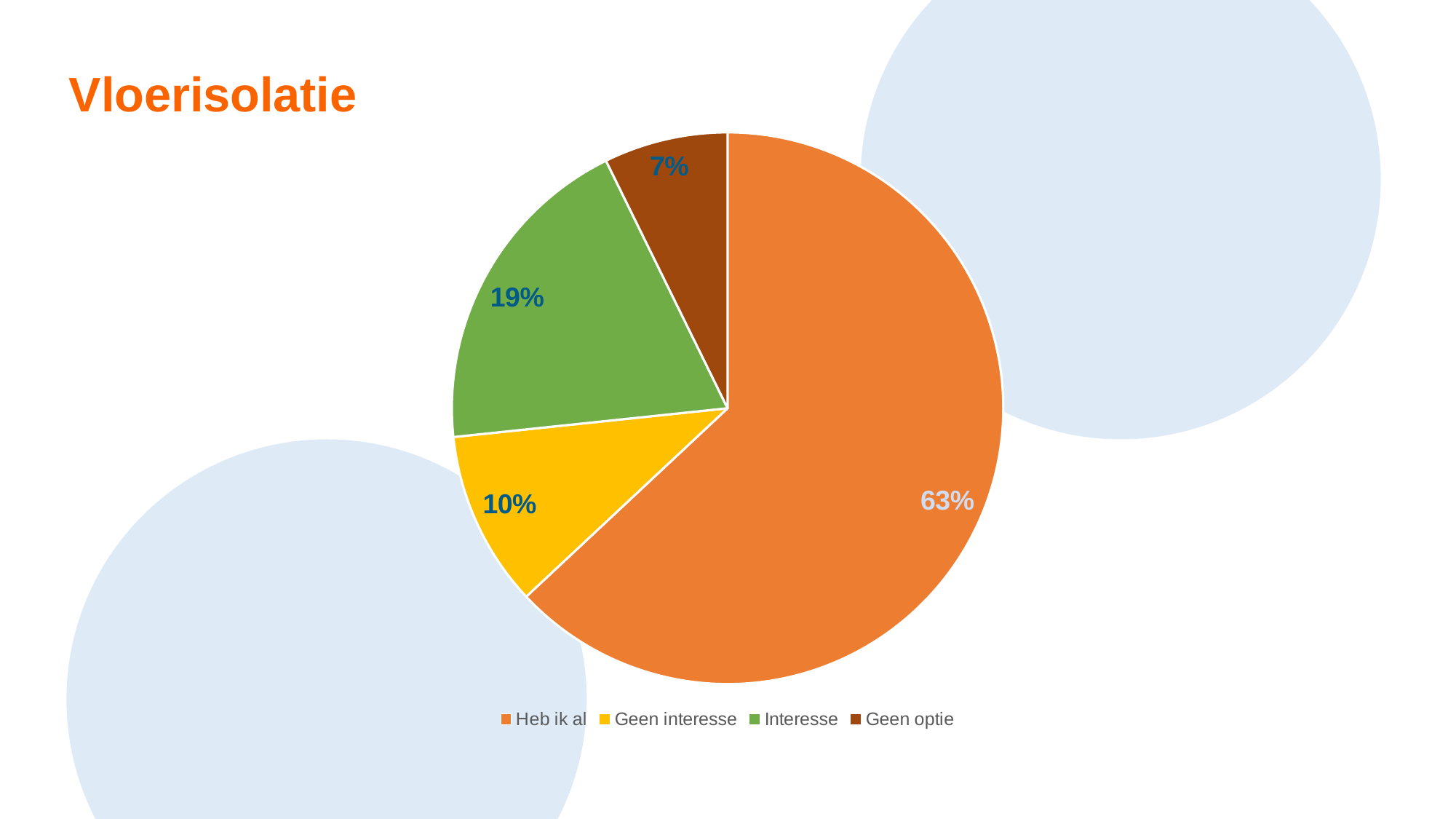

#
Vloerisolatie

### Chart

| Category | Verkoop |
|---|---|
| Heb ik al | 104.0 |
| Geen interesse | 17.0 |
| Interesse | 32.0 |
| Geen optie | 12.0 |